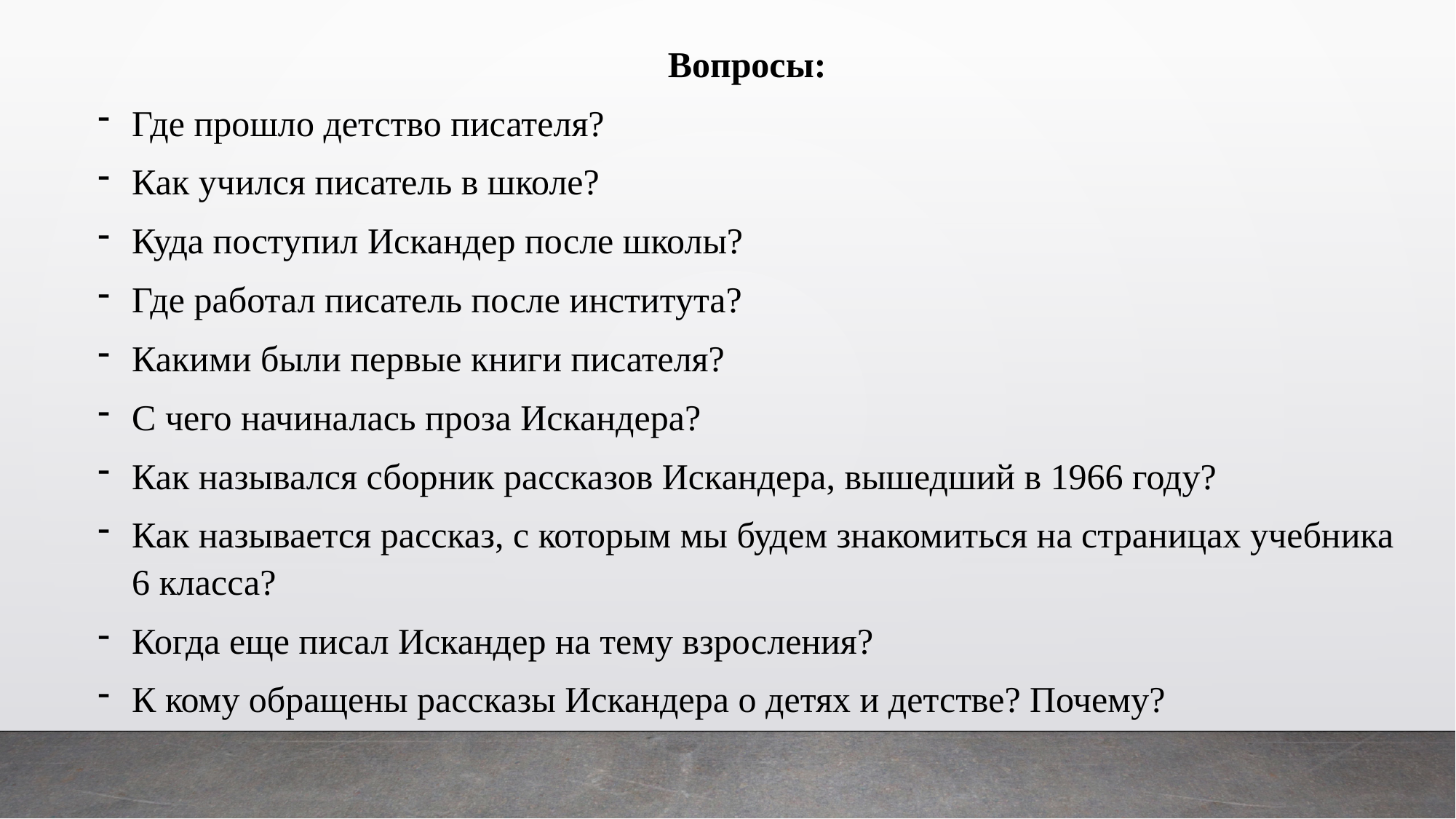

Вопросы:
Где прошло детство писателя?
Как учился писатель в школе?
Куда поступил Искандер после школы?
Где работал писатель после института?
Какими были первые книги писателя?
С чего начиналась проза Искандера?
Как назывался сборник рассказов Искандера, вышедший в 1966 году?
Как называется рассказ, с которым мы будем знакомиться на страницах учебника 6 класса?
Когда еще писал Искандер на тему взросления?
К кому обращены рассказы Искандера о детях и детстве? Почему?